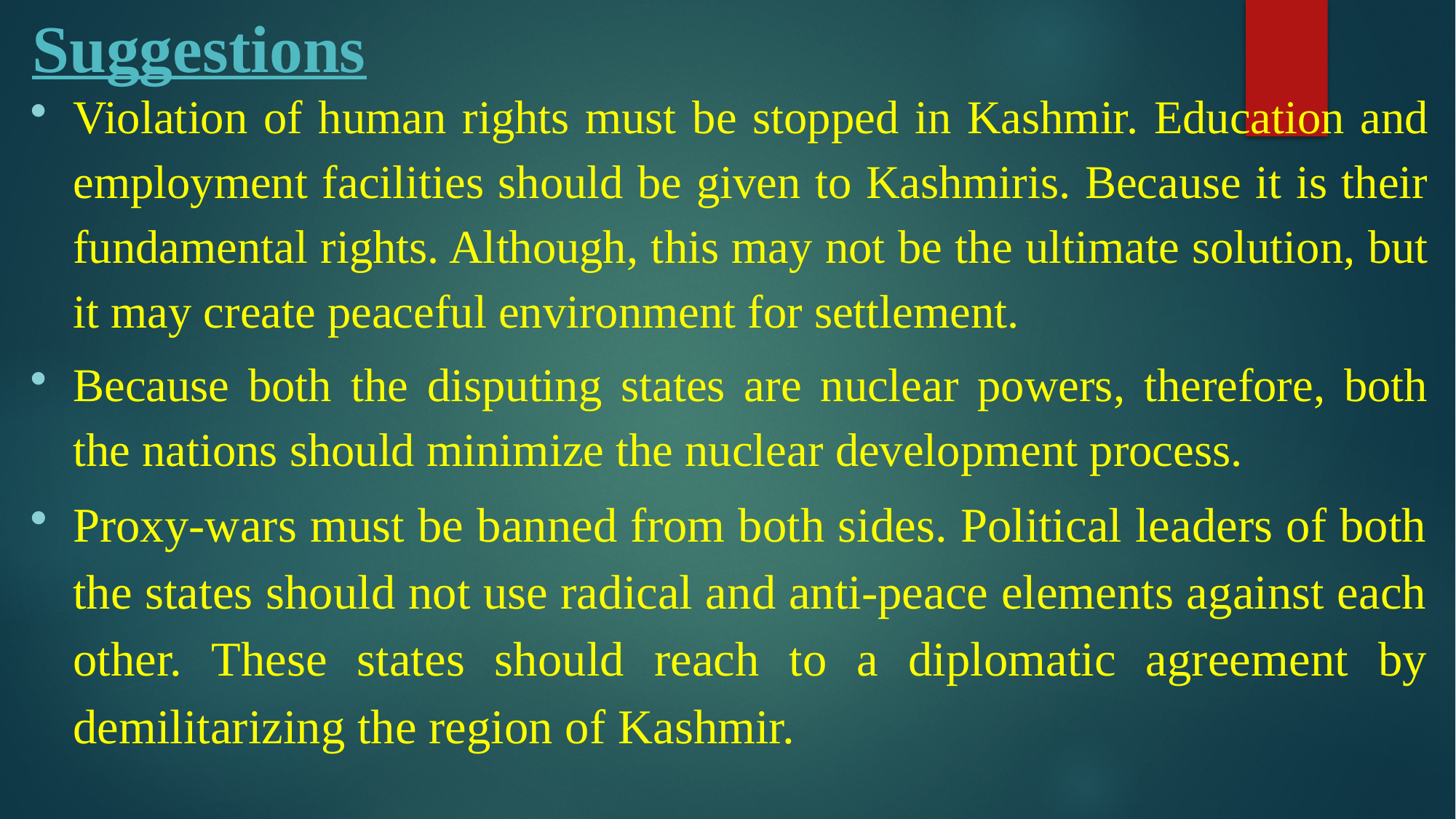

# Suggestions
Violation of human rights must be stopped in Kashmir. Education and employment facilities should be given to Kashmiris. Because it is their fundamental rights. Although, this may not be the ultimate solution, but it may create peaceful environment for settlement.
Because both the disputing states are nuclear powers, therefore, both the nations should minimize the nuclear development process.
Proxy-wars must be banned from both sides. Political leaders of both the states should not use radical and anti-peace elements against each other. These states should reach to a diplomatic agreement by demilitarizing the region of Kashmir.